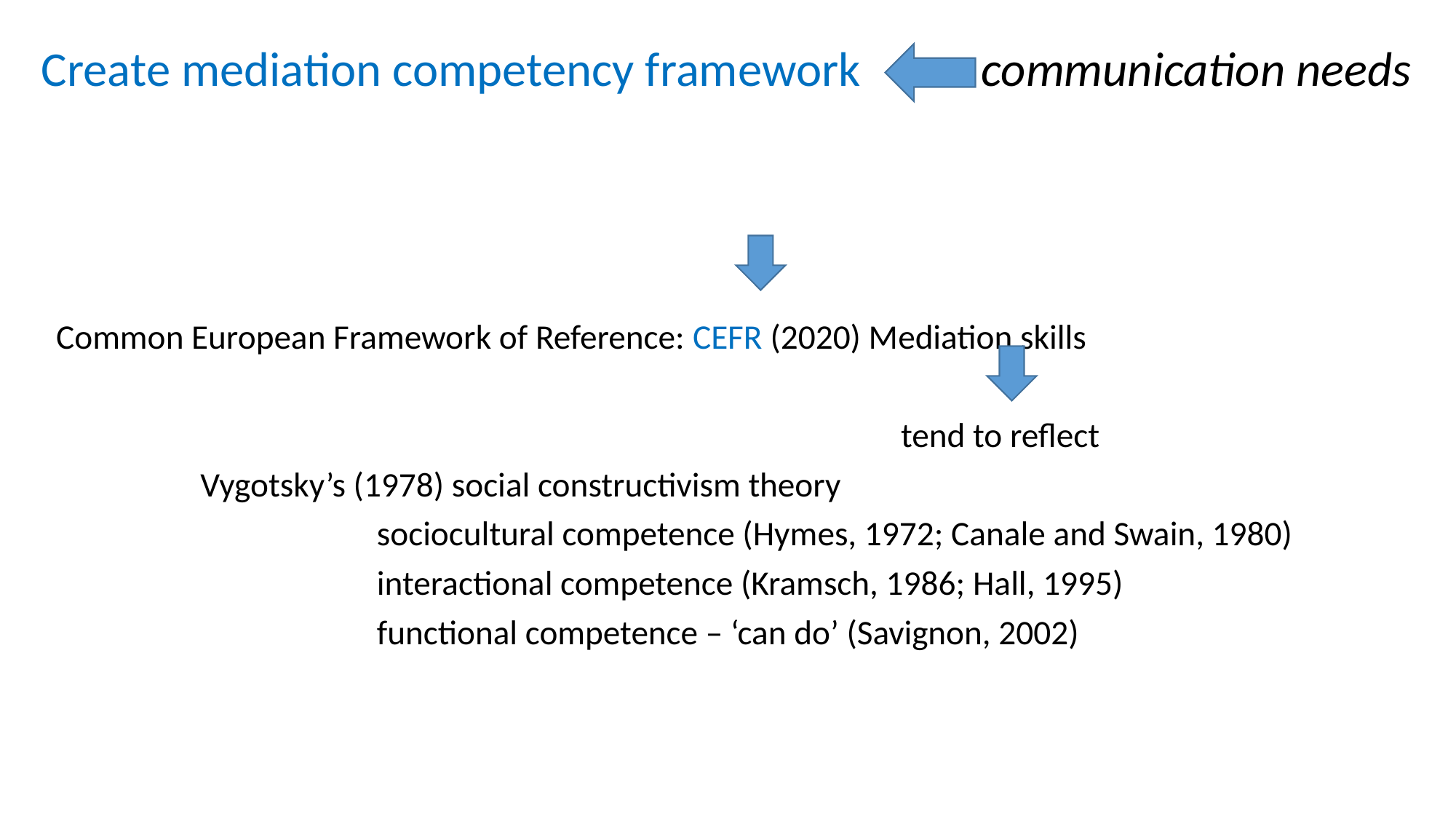

# Create mediation competency framework           communication needs

Common European Framework of Reference: CEFR (2020) Mediation skills

                                                                                                            tend to reflect
Vygotsky’s (1978) social constructivism theory
                                         sociocultural competence (Hymes, 1972; Canale and Swain, 1980)
                                         interactional competence (Kramsch, 1986; Hall, 1995)
                                         functional competence – ‘can do’ (Savignon, 2002)